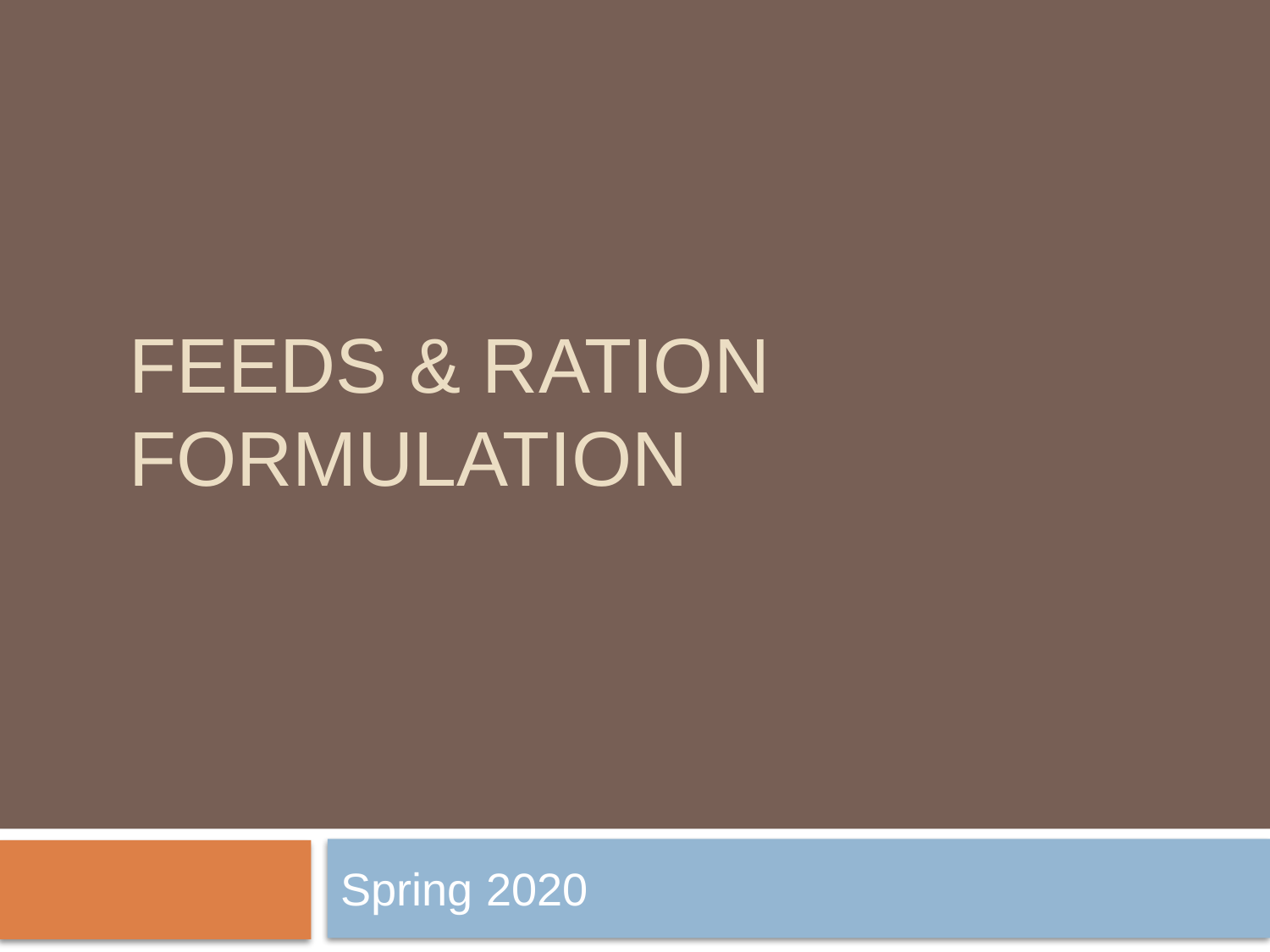

# Feeds & Ration formulation
Spring 2020